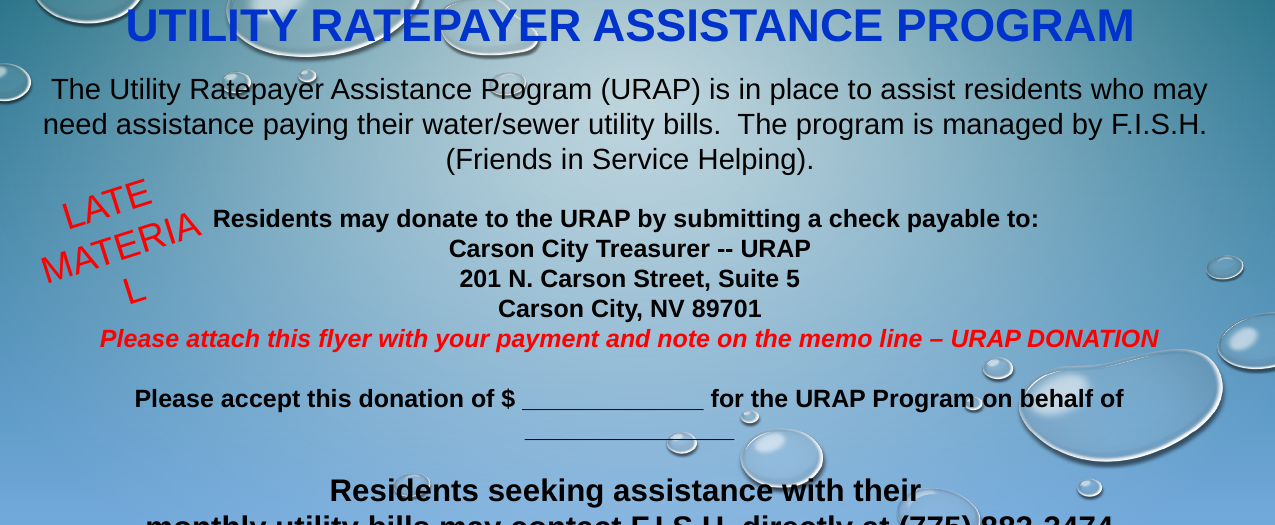

UTILITY RATEPAYER ASSISTANCE PROGRAM

The Utility Ratepayer Assistance Program (URAP) is in place to assist residents who may need assistance paying their water/sewer utility bills.  The program is managed by F.I.S.H.
(Friends in Service Helping).

Residents may donate to the URAP by submitting a check payable to:
Carson City Treasurer -- URAP
201 N. Carson Street, Suite 5
Carson City, NV 89701
Please attach this flyer with your payment and note on the memo line – URAP DONATION

Please accept this donation of $ _____________ for the URAP Program on behalf of _______________

Residents seeking assistance with their
monthly utility bills may contact F.I.S.H. directly at (775) 882-3474
LATE MATERIAL